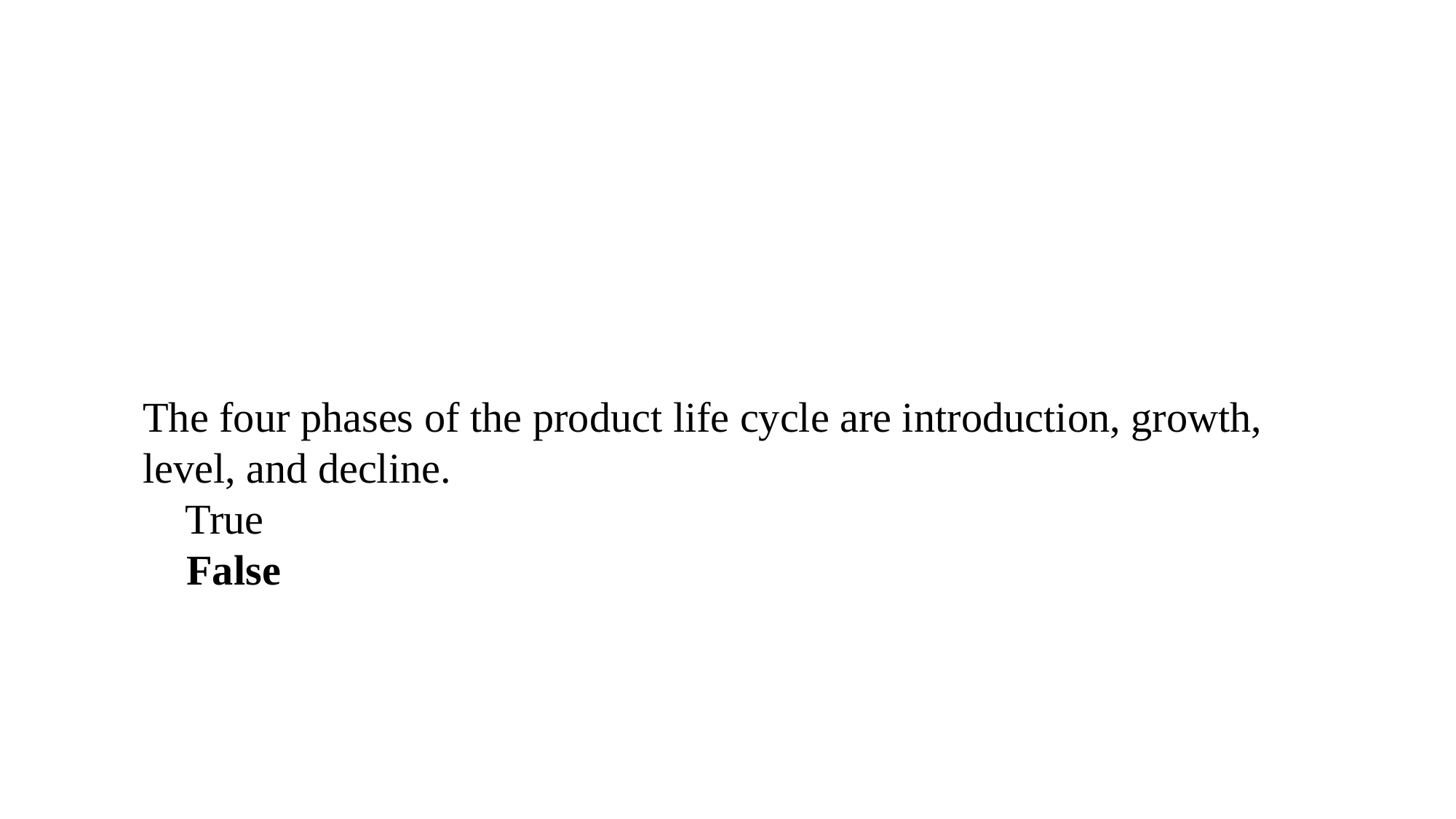

The four phases of the product life cycle are introduction, growth, level, and decline.
    True
False